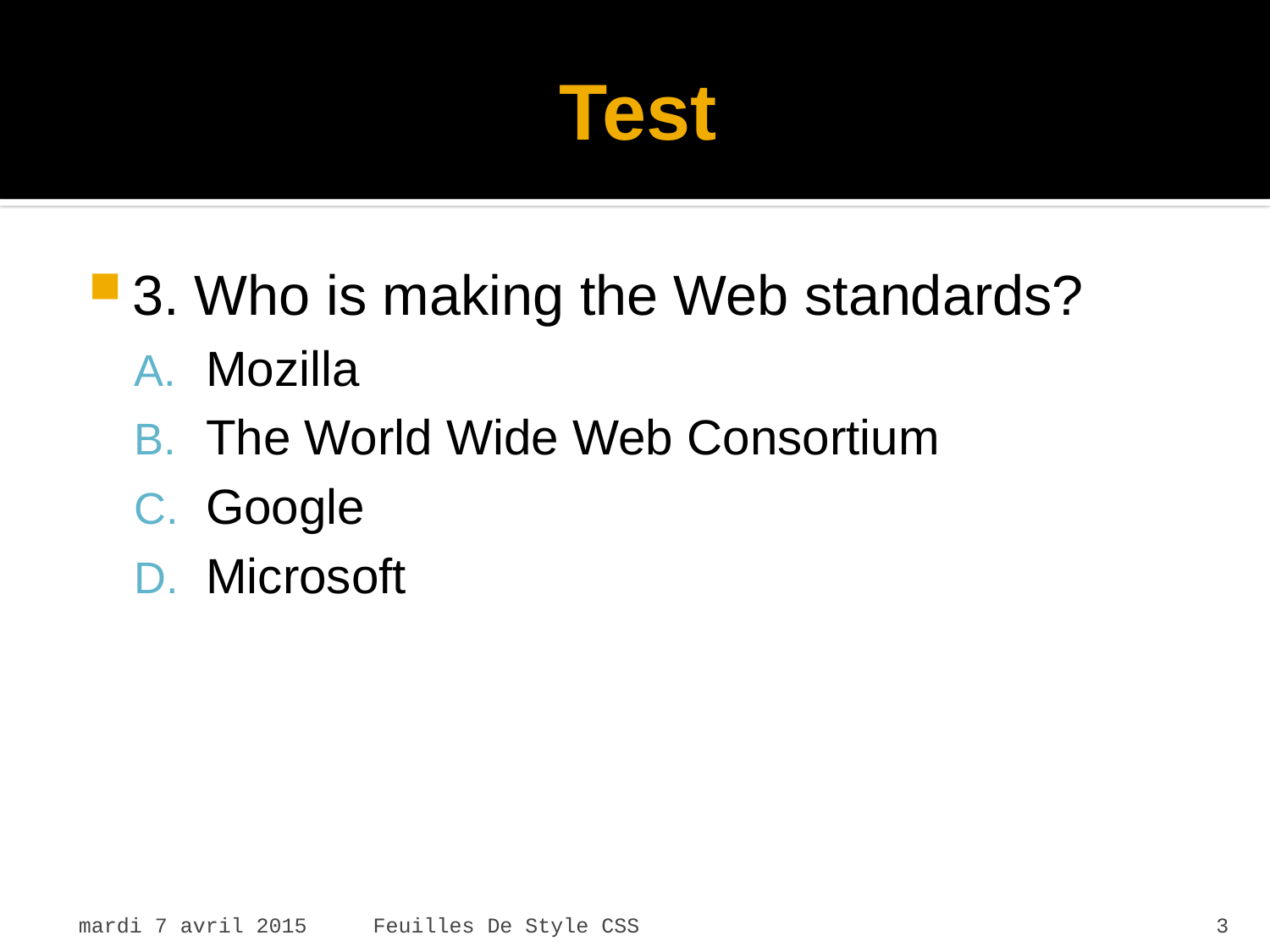

# Test
3. Who is making the Web standards?
Mozilla
The World Wide Web Consortium
Google
Microsoft
mardi 7 avril 2015
Feuilles De Style CSS
3